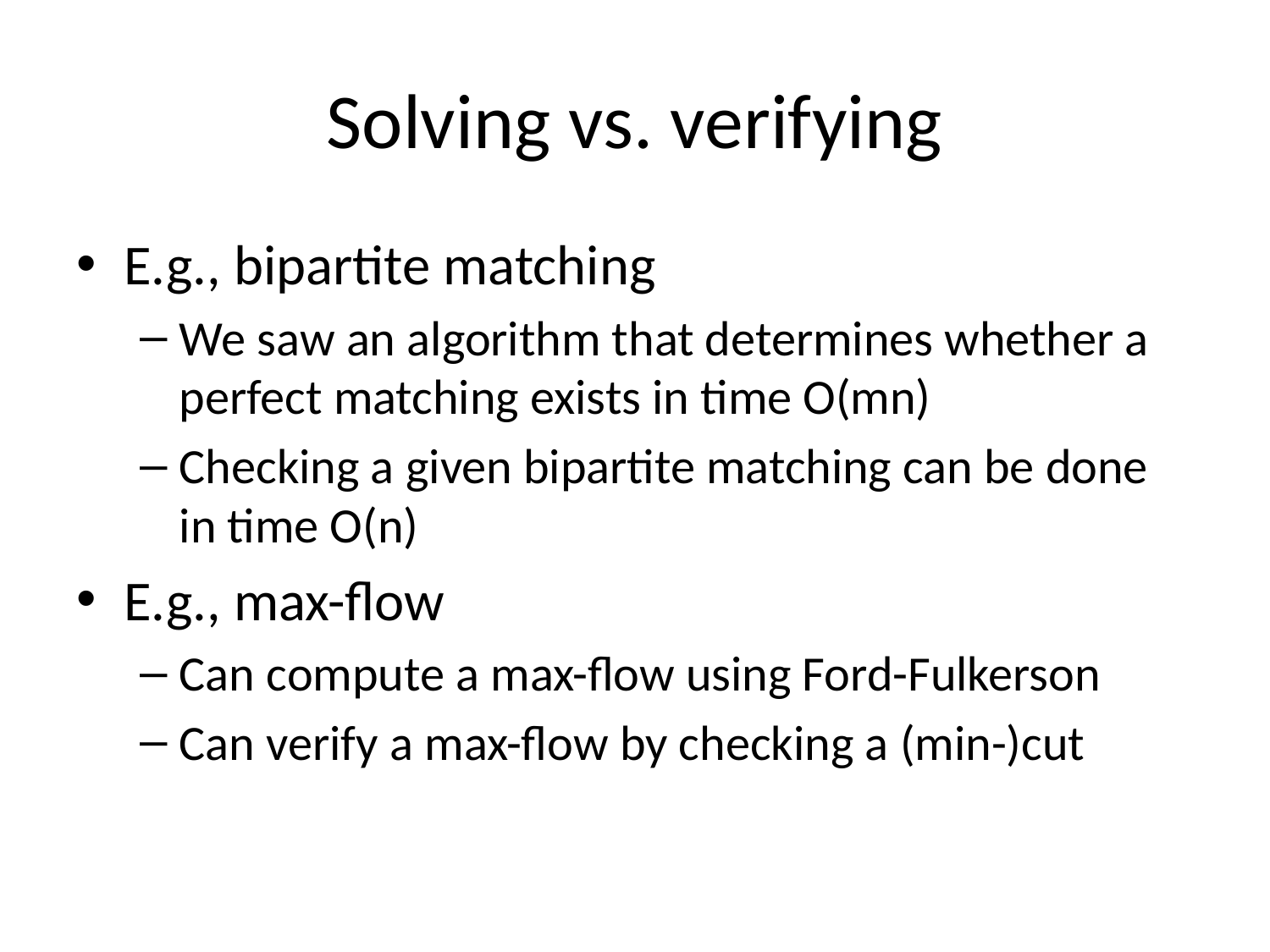

# Solving vs. verifying
E.g., bipartite matching
We saw an algorithm that determines whether a perfect matching exists in time O(mn)
Checking a given bipartite matching can be done in time O(n)
E.g., max-flow
Can compute a max-flow using Ford-Fulkerson
Can verify a max-flow by checking a (min-)cut